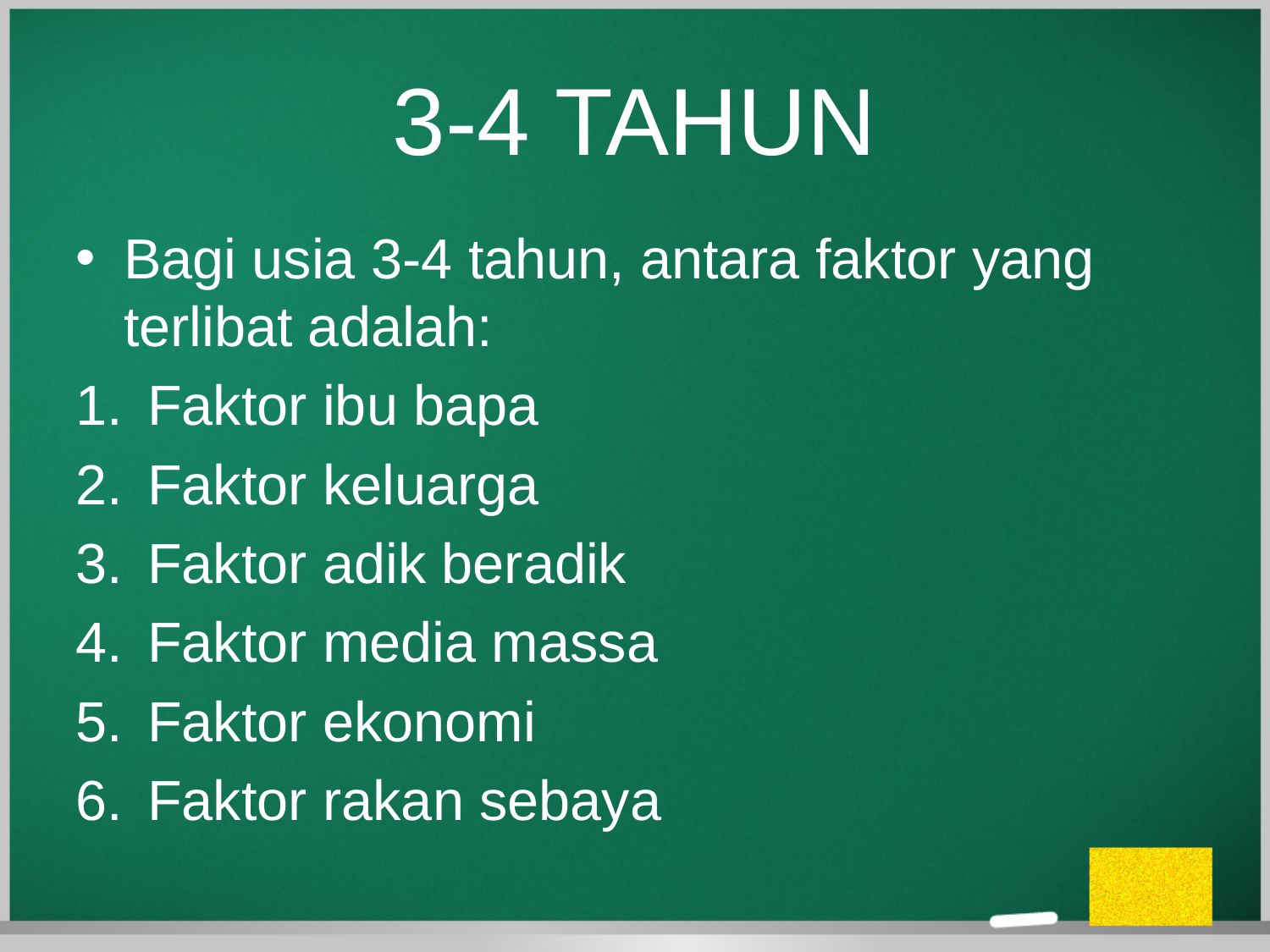

# 3-4 TAHUN
Bagi usia 3-4 tahun, antara faktor yang terlibat adalah:
Faktor ibu bapa
Faktor keluarga
Faktor adik beradik
Faktor media massa
Faktor ekonomi
Faktor rakan sebaya